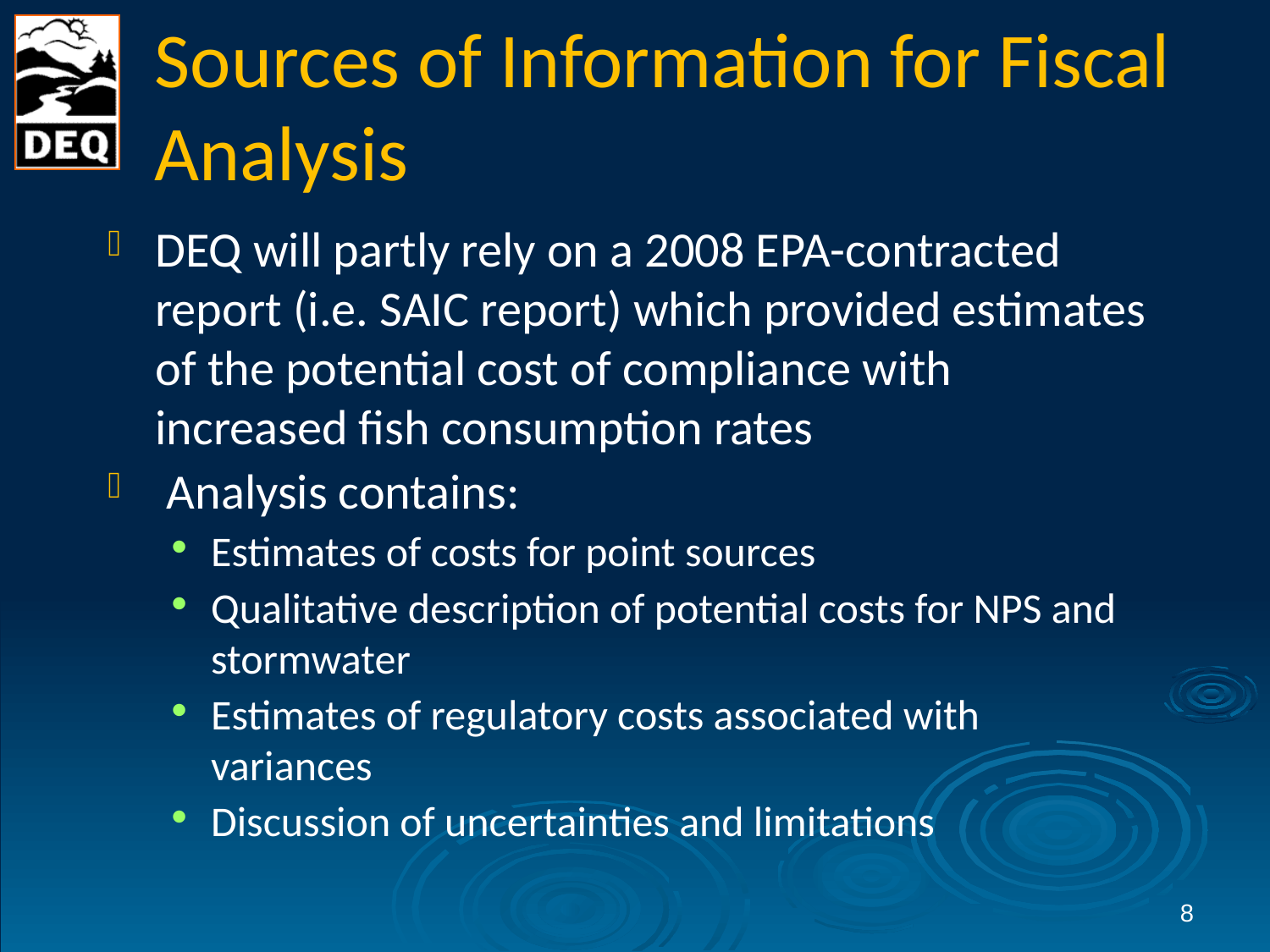

# Sources of Information for Fiscal Analysis
DEQ will partly rely on a 2008 EPA-contracted report (i.e. SAIC report) which provided estimates of the potential cost of compliance with increased fish consumption rates
 Analysis contains:
Estimates of costs for point sources
Qualitative description of potential costs for NPS and stormwater
Estimates of regulatory costs associated with variances
Discussion of uncertainties and limitations

8